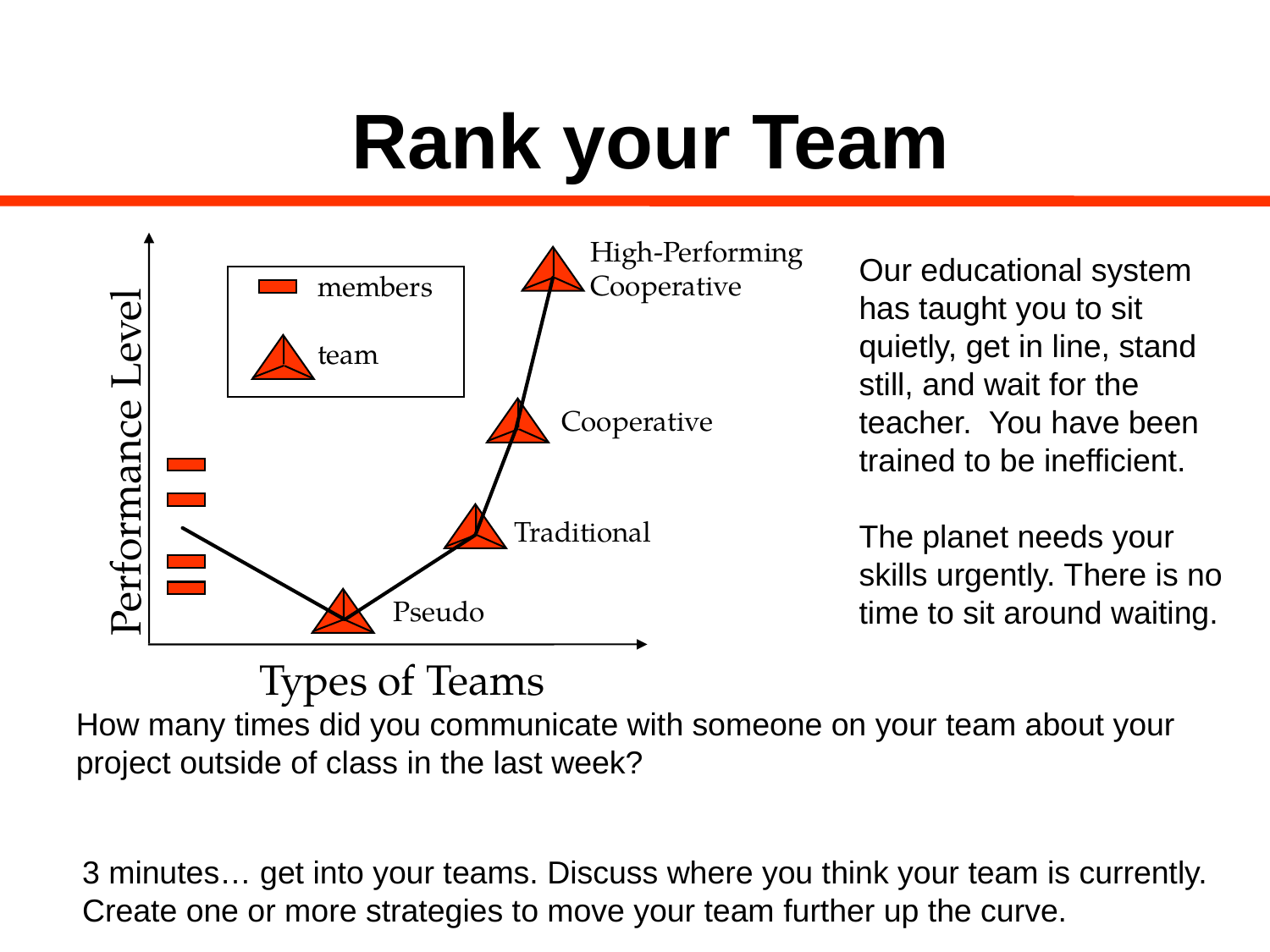

# Rank your Team
High-Performing
Cooperative

Our educational system has taught you to sit quietly, get in line, stand still, and wait for the teacher.  You have been trained to be inefficient.

The planet needs your skills urgently. There is no time to sit around waiting.
members

team

Cooperative

Performance Level

Traditional

Pseudo

Types of Teams
How many times did you communicate with someone on your team about your project outside of class in the last week?
3 minutes… get into your teams. Discuss where you think your team is currently.
Create one or more strategies to move your team further up the curve.